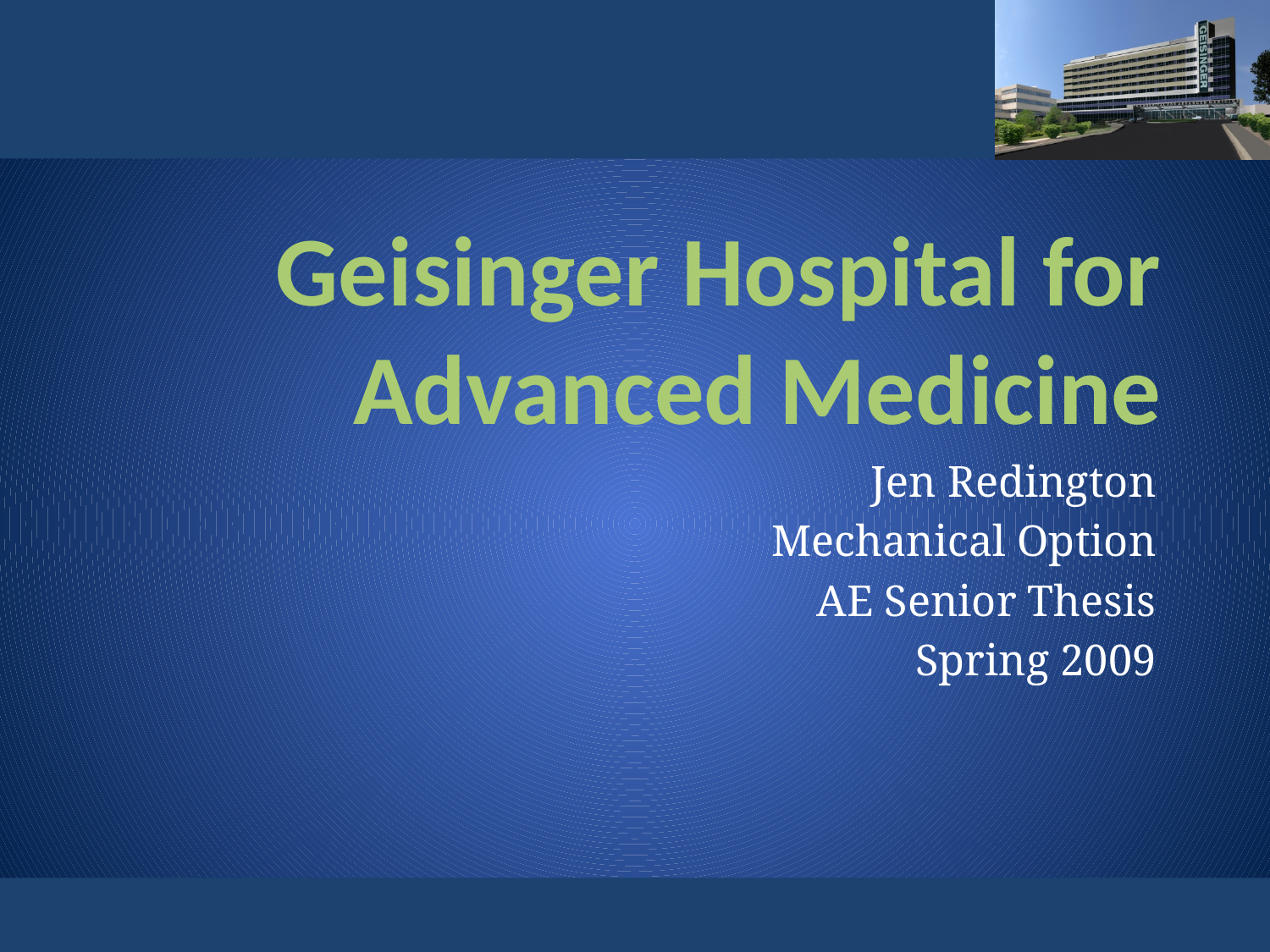

# Geisinger Hospital for Advanced Medicine
Jen Redington
Mechanical Option
AE Senior Thesis
Spring 2009